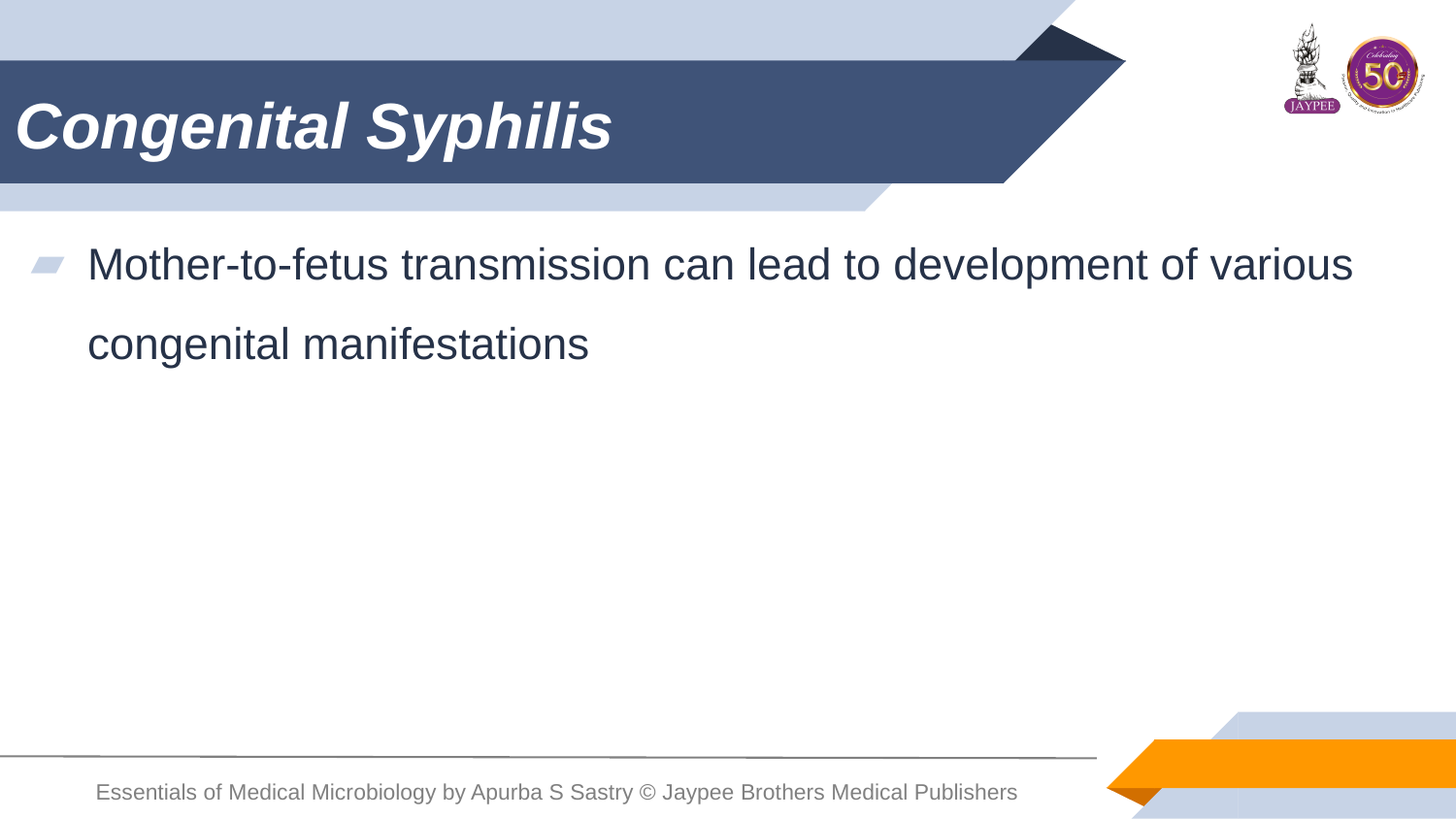

# Congenital Syphilis
Mother-to-fetus transmission can lead to development of various congenital manifestations